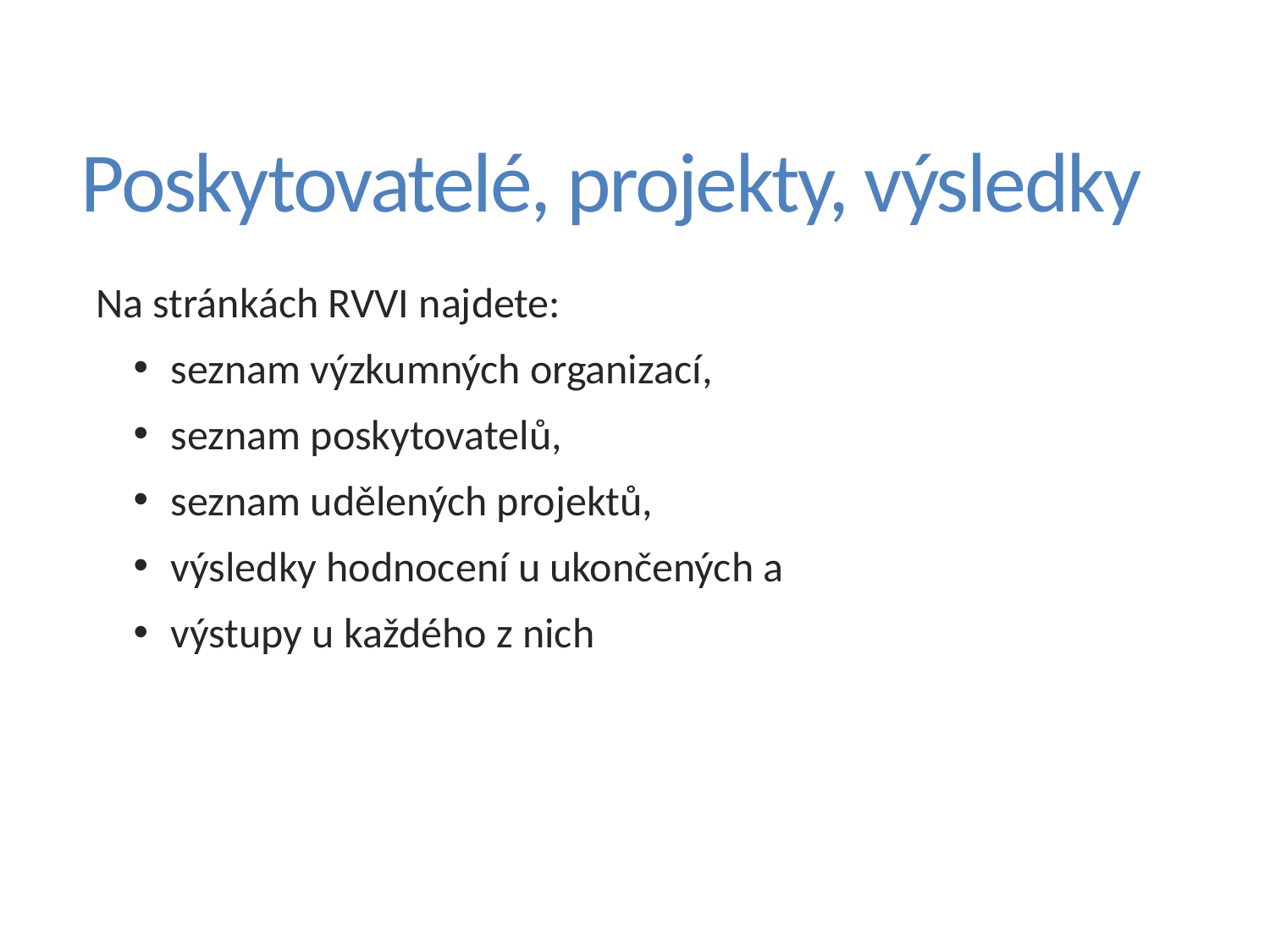

# Poskytovatelé, projekty, výsledky
Na stránkách RVVI najdete:
seznam výzkumných organizací,
seznam poskytovatelů,
seznam udělených projektů,
výsledky hodnocení u ukončených a
výstupy u každého z nich